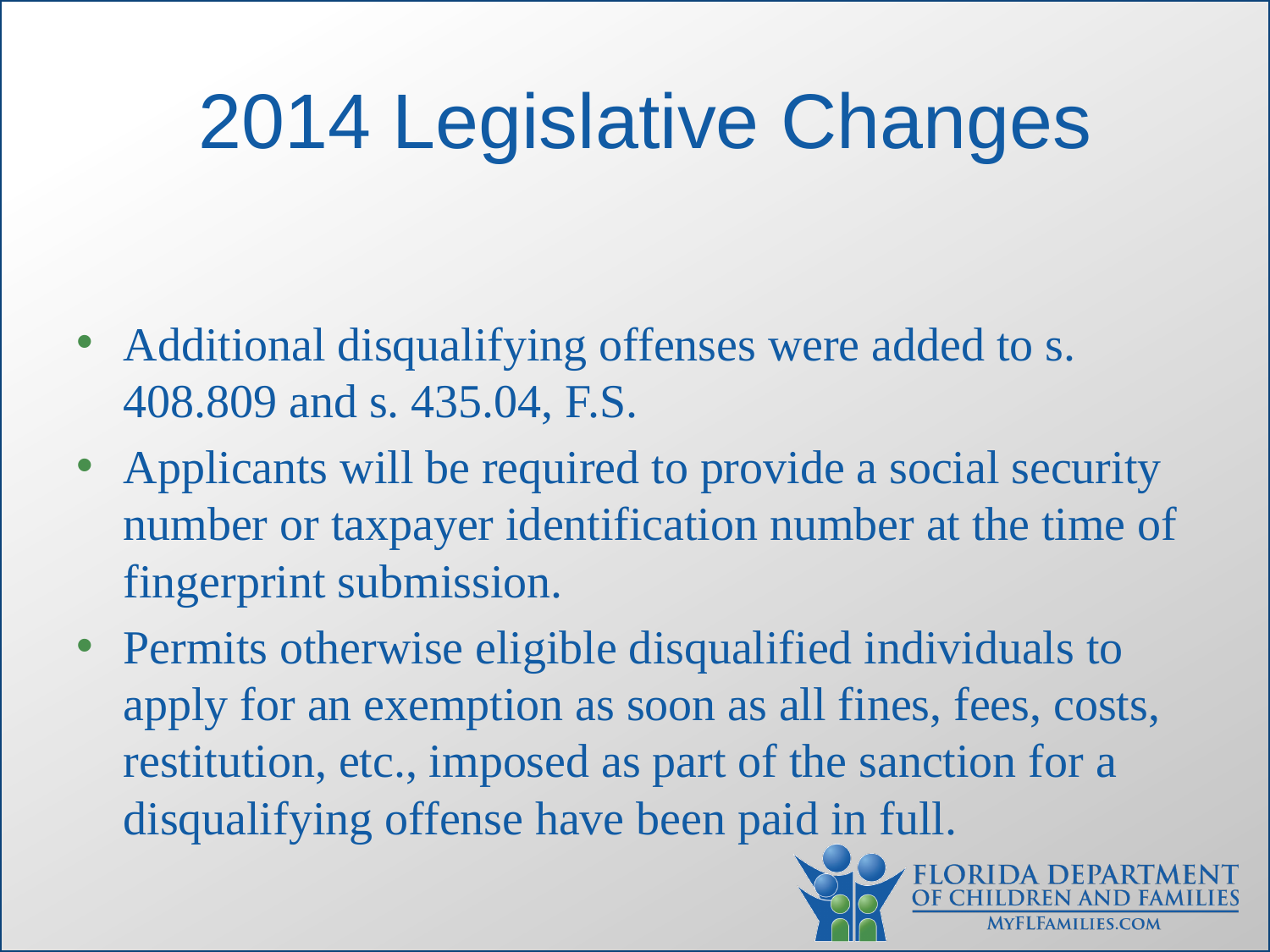

# 2014 Legislative Changes
Additional disqualifying offenses were added to s. 408.809 and s. 435.04, F.S.
Applicants will be required to provide a social security number or taxpayer identification number at the time of fingerprint submission.
Permits otherwise eligible disqualified individuals to apply for an exemption as soon as all fines, fees, costs, restitution, etc., imposed as part of the sanction for a disqualifying offense have been paid in full.